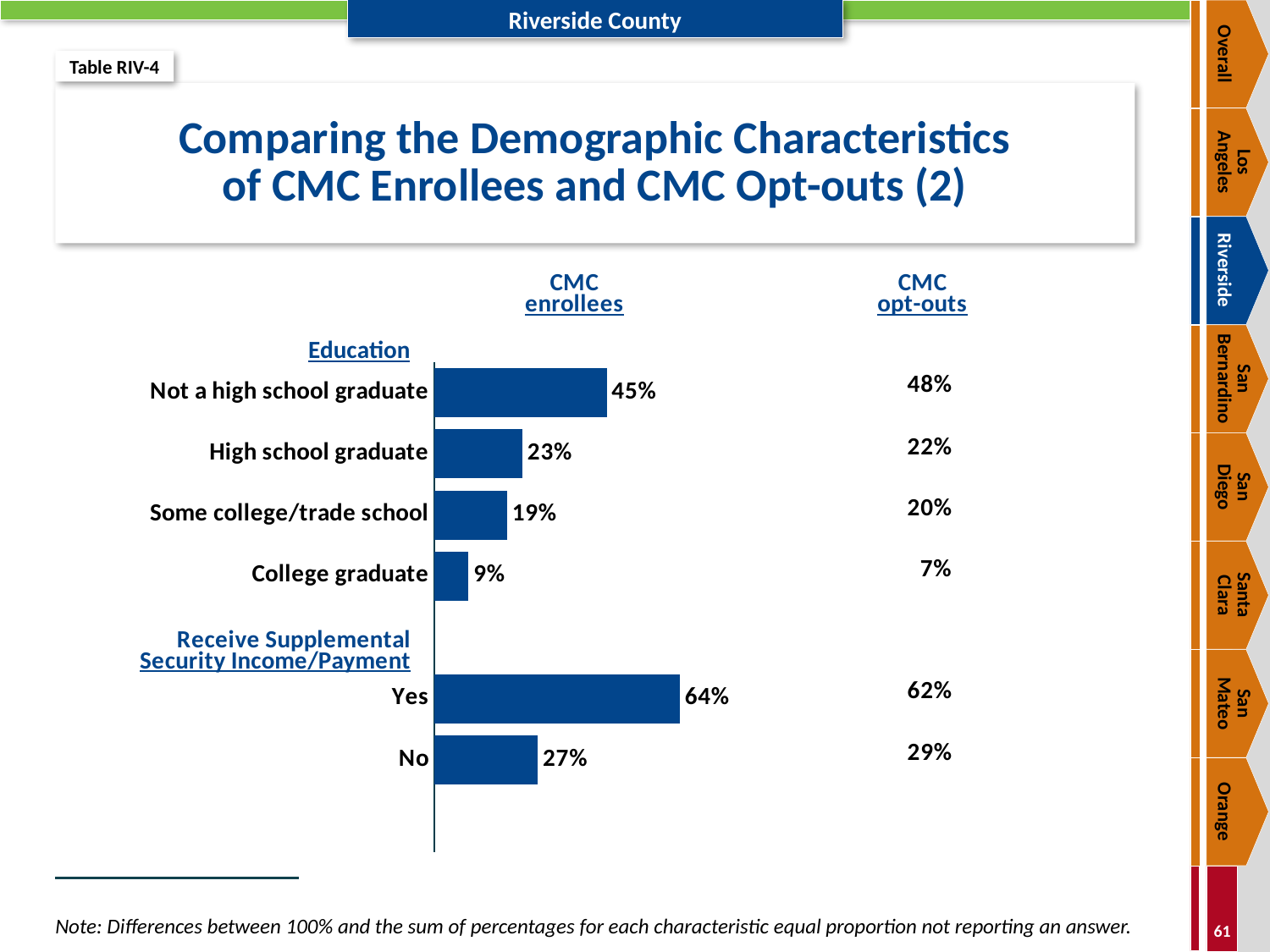

Overall
Table RIV-4
# Comparing the Demographic Characteristics of CMC Enrollees and CMC Opt-outs (2)
Los
Angeles
Riverside

### Chart

| Category | Column1 |
|---|---|
|  | None |
| No | 0.27 |
| Yes | 0.64 |
|  | None |
| College graduate | 0.09 |
| Some college/trade school | 0.19 |
| High school graduate | 0.23 |
| Not a high school graduate | 0.45 |
San Bernardino
San
Diego
Santa
Clara
San
Mateo
Orange
Note: Differences between 100% and the sum of percentages for each characteristic equal proportion not reporting an answer.